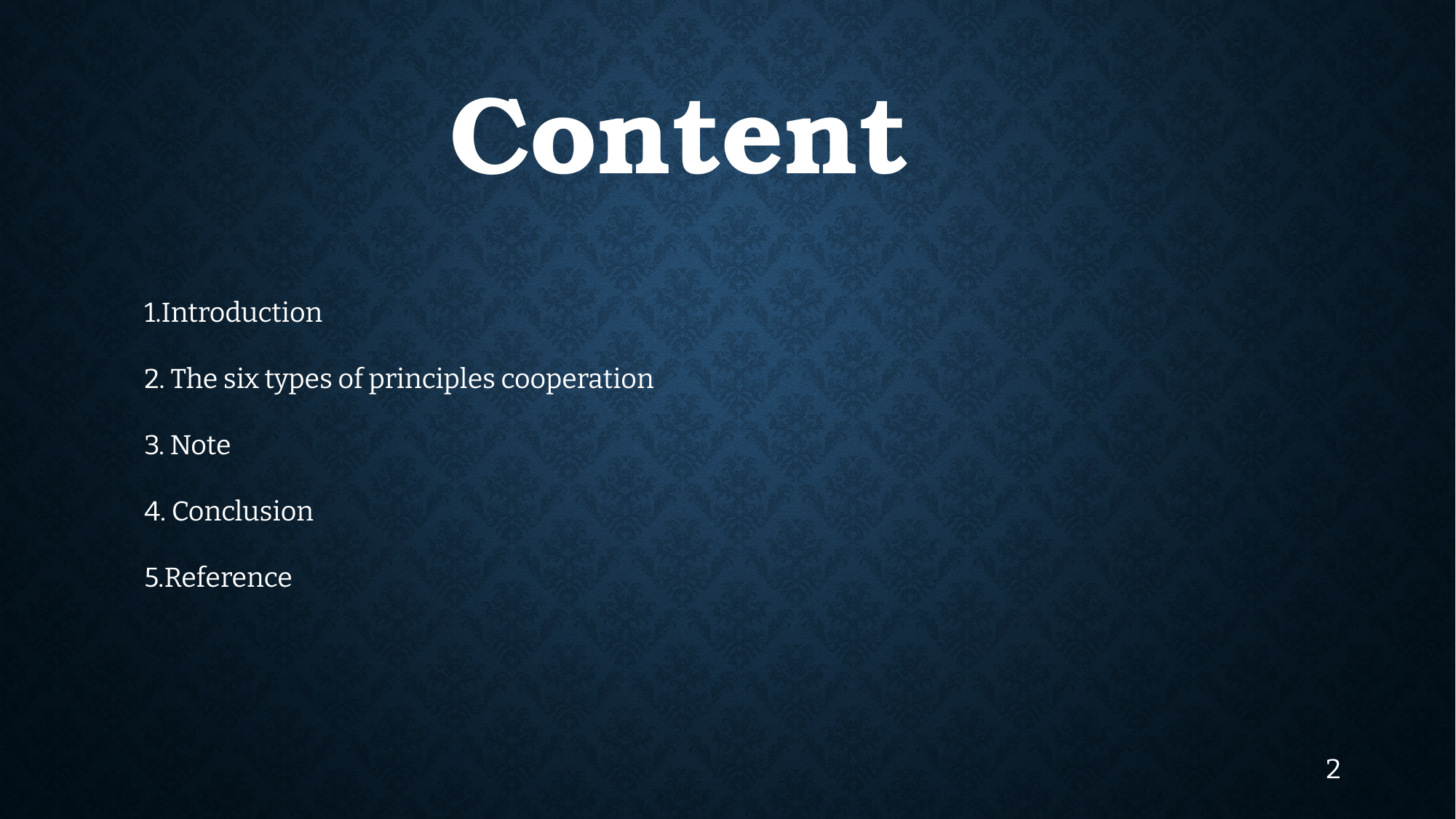

Content
1.Introduction
2. The six types of principles cooperation
3. Note
4. Conclusion
5.Reference
2